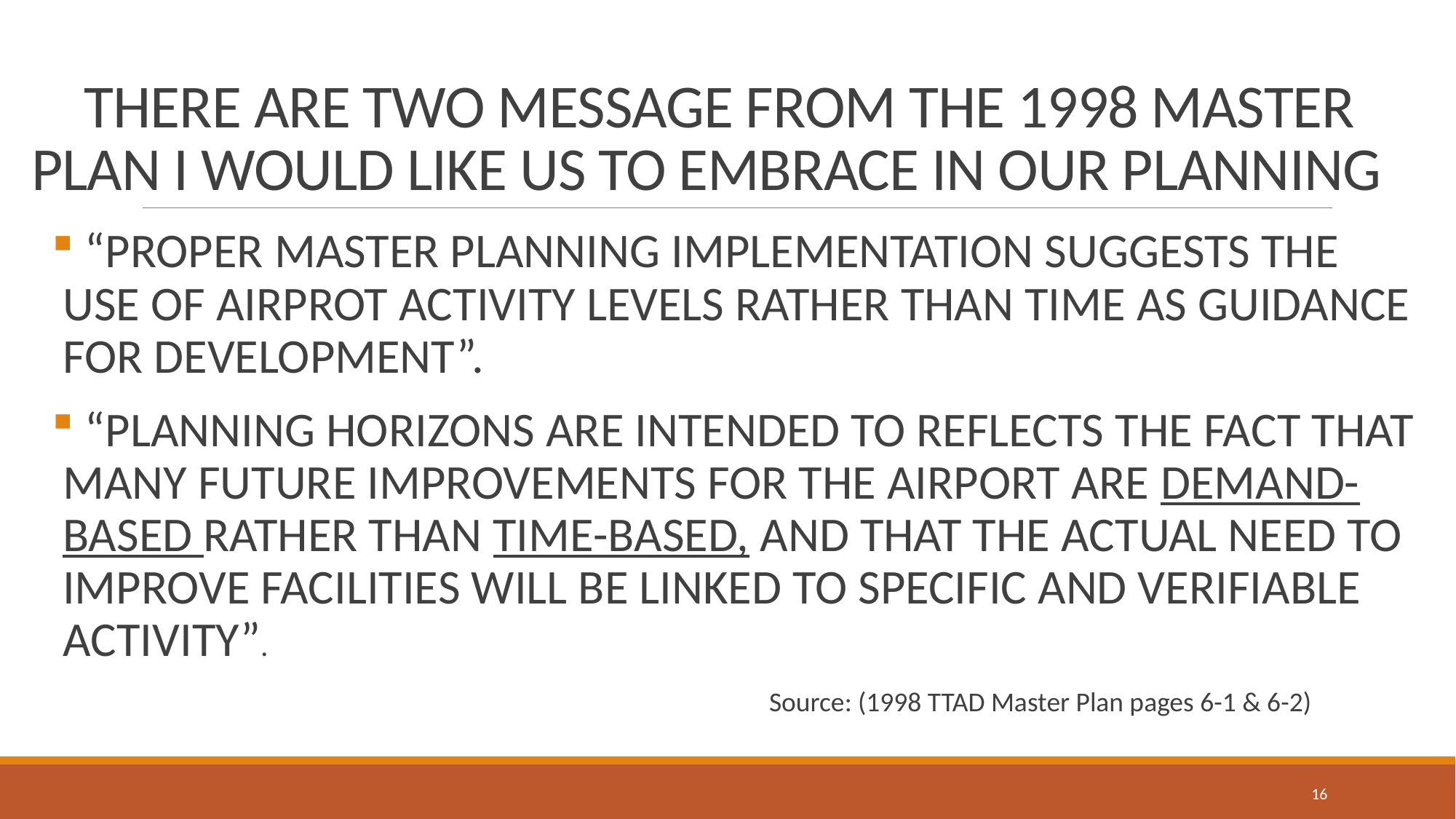

# THERE ARE TWO MESSAGE FROM THE 1998 MASTER PLAN I WOULD LIKE US TO EMBRACE IN OUR PLANNING
 “PROPER MASTER PLANNING IMPLEMENTATION SUGGESTS THE USE OF AIRPROT ACTIVITY LEVELS RATHER THAN TIME AS GUIDANCE FOR DEVELOPMENT”.
 “PLANNING HORIZONS ARE INTENDED TO REFLECTS THE FACT THAT MANY FUTURE IMPROVEMENTS FOR THE AIRPORT ARE DEMAND-BASED RATHER THAN TIME-BASED, AND THAT THE ACTUAL NEED TO IMPROVE FACILITIES WILL BE LINKED TO SPECIFIC AND VERIFIABLE ACTIVITY”.
                                                                                                                    Source: (1998 TTAD Master Plan pages 6-1 & 6-2)

16